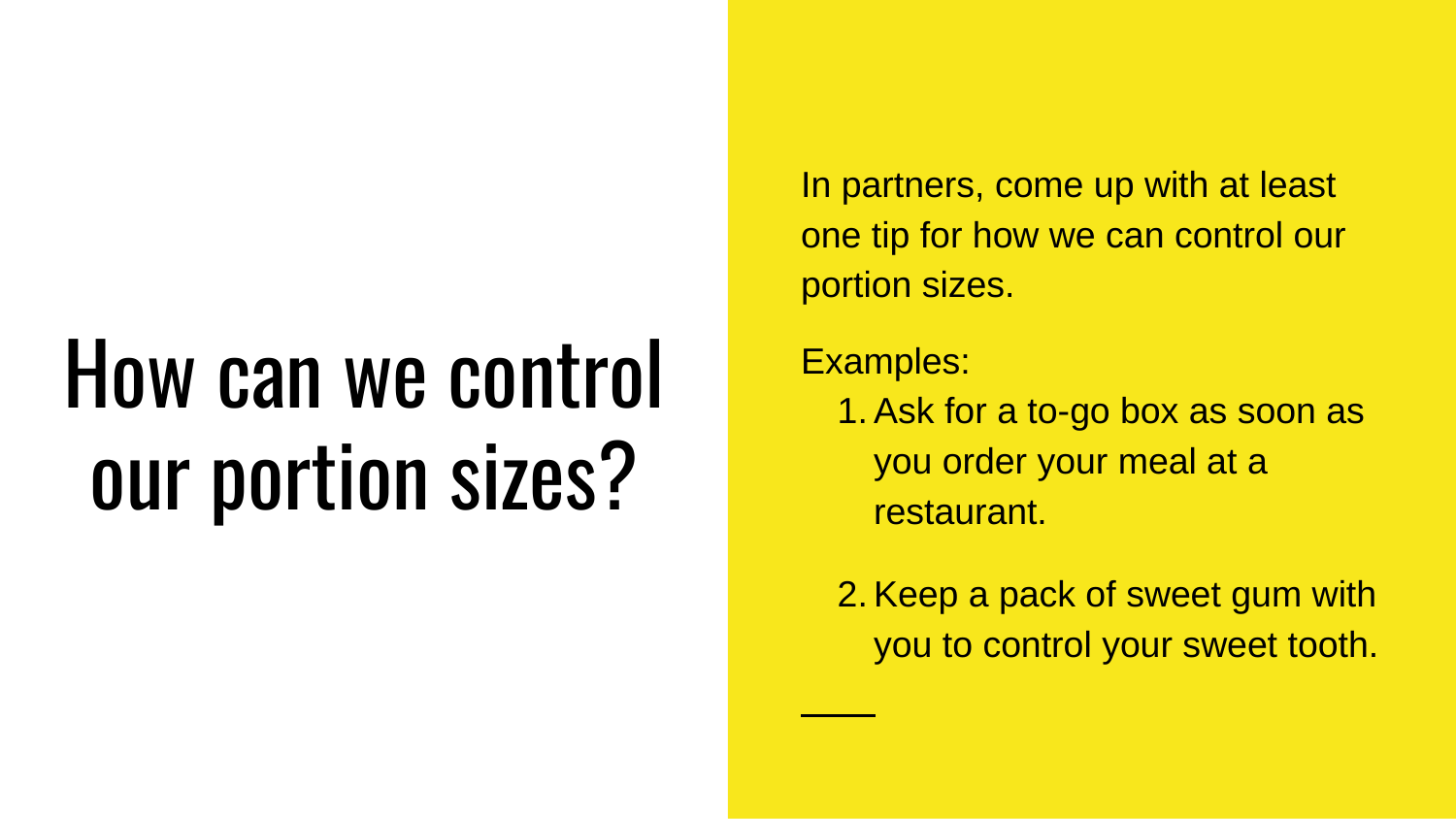

In partners, come up with at least one tip for how we can control our portion sizes.
Examples:
Ask for a to-go box as soon as you order your meal at a restaurant.
Keep a pack of sweet gum with you to control your sweet tooth.
# How can we control our portion sizes?